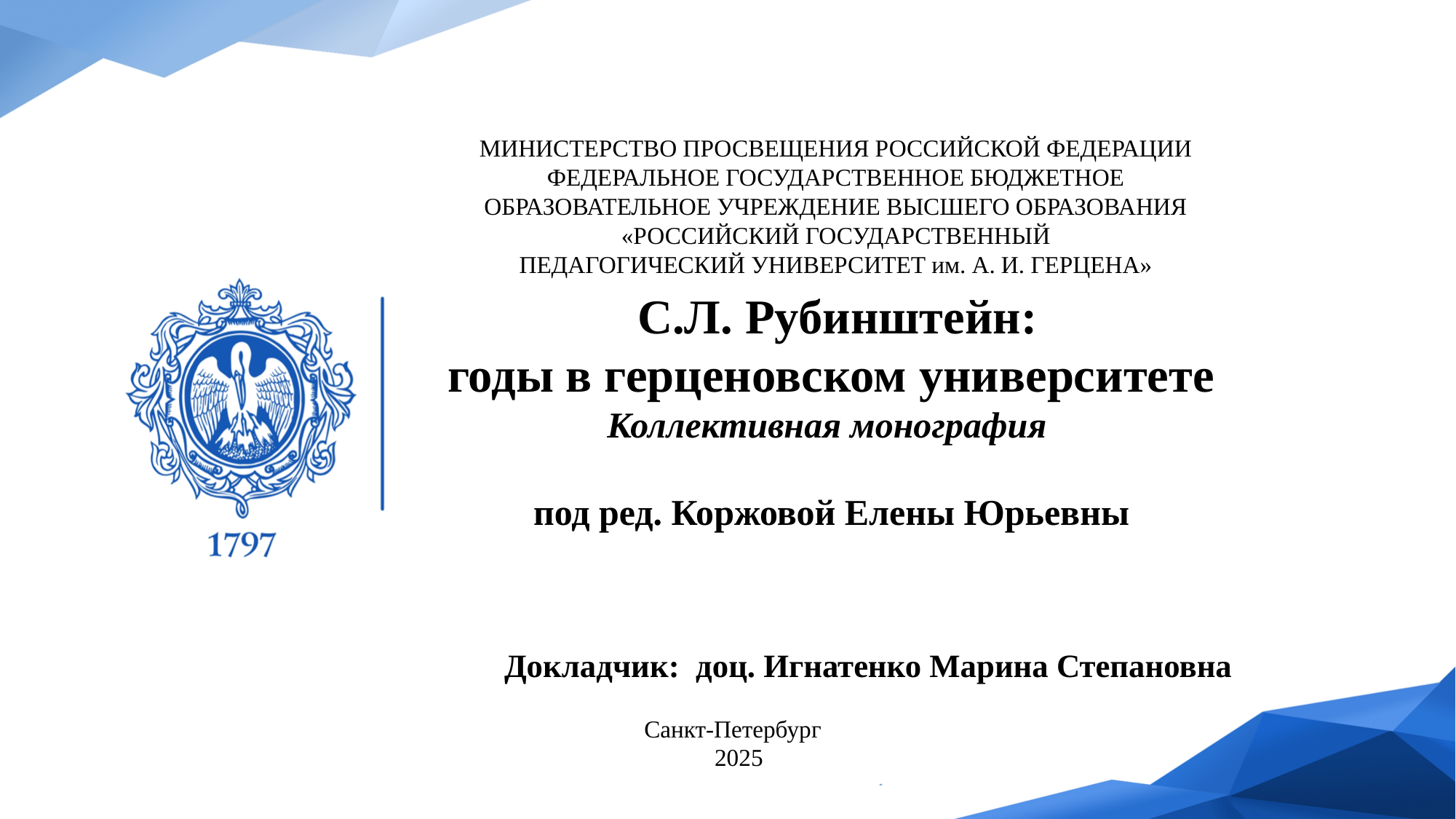

МИНИСТЕРСТВО ПРОСВЕЩЕНИЯ РОССИЙСКОЙ ФЕДЕРАЦИИ
ФЕДЕРАЛЬНОЕ ГОСУДАРСТВЕННОЕ БЮДЖЕТНОЕ
ОБРАЗОВАТЕЛЬНОЕ УЧРЕЖДЕНИЕ ВЫСШЕГО ОБРАЗОВАНИЯ
«РОССИЙСКИЙ ГОСУДАРСТВЕННЫЙ
ПЕДАГОГИЧЕСКИЙ УНИВЕРСИТЕТ им. А. И. ГЕРЦЕНА»
# С.Л. Рубинштейн: годы в герценовском университете Коллективная монография под ред. Коржовой Елены Юрьевны

Докладчик:  доц. Игнатенко Марина Степановна

Санкт-Петербург
2025